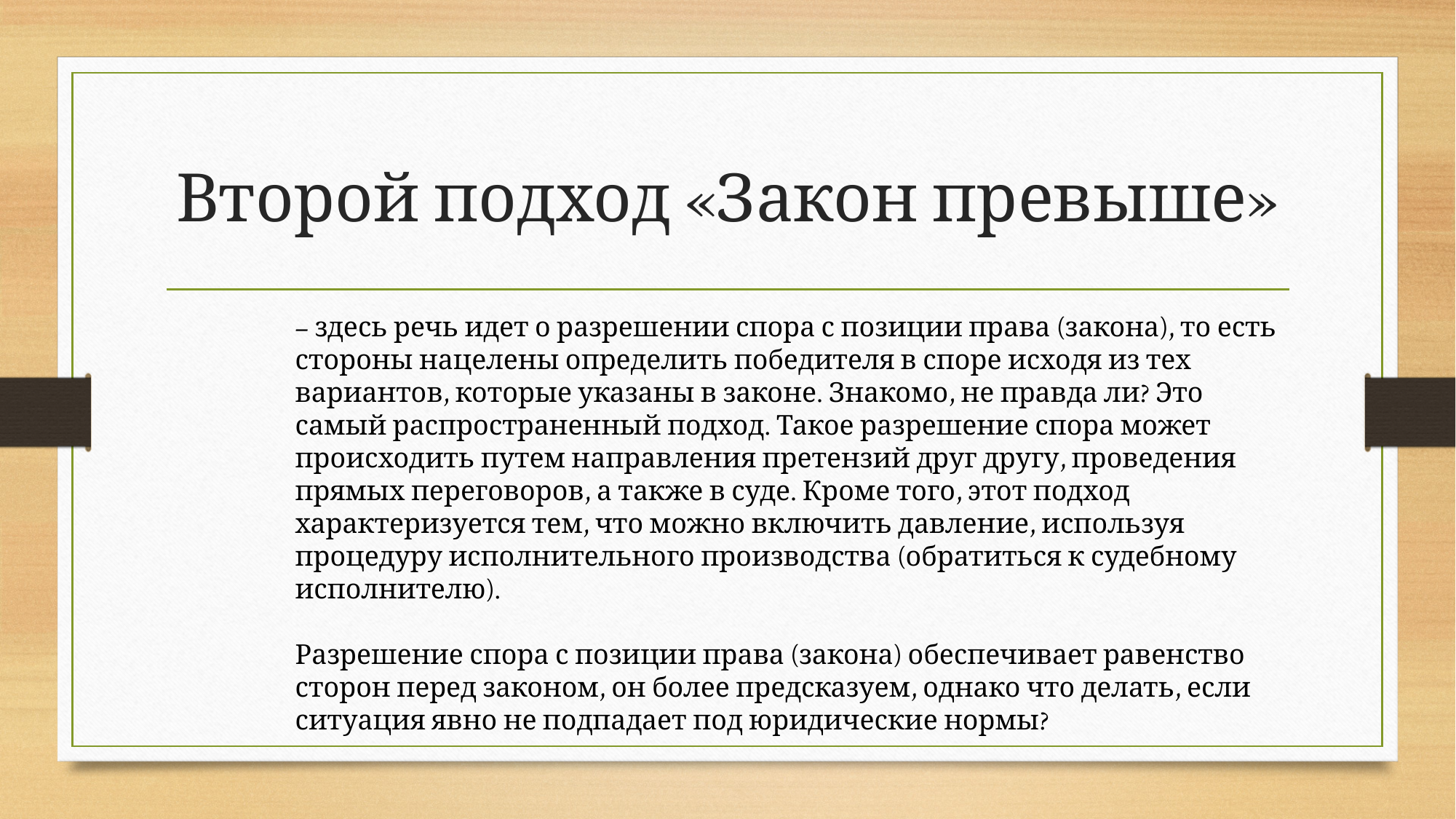

# Второй подход «Закон превыше»
– здесь речь идет о разрешении спора с позиции права (закона), то есть стороны нацелены определить победителя в споре исходя из тех вариантов, которые указаны в законе. Знакомо, не правда ли? Это самый распространенный подход. Такое разрешение спора может происходить путем направления претензий друг другу, проведения прямых переговоров, а также в суде. Кроме того, этот подход характеризуется тем, что можно включить давление, используя процедуру исполнительного производства (обратиться к судебному исполнителю).

Разрешение спора с позиции права (закона) обеспечивает равенство сторон перед законом, он более предсказуем, однако что делать, если ситуация явно не подпадает под юридические нормы?